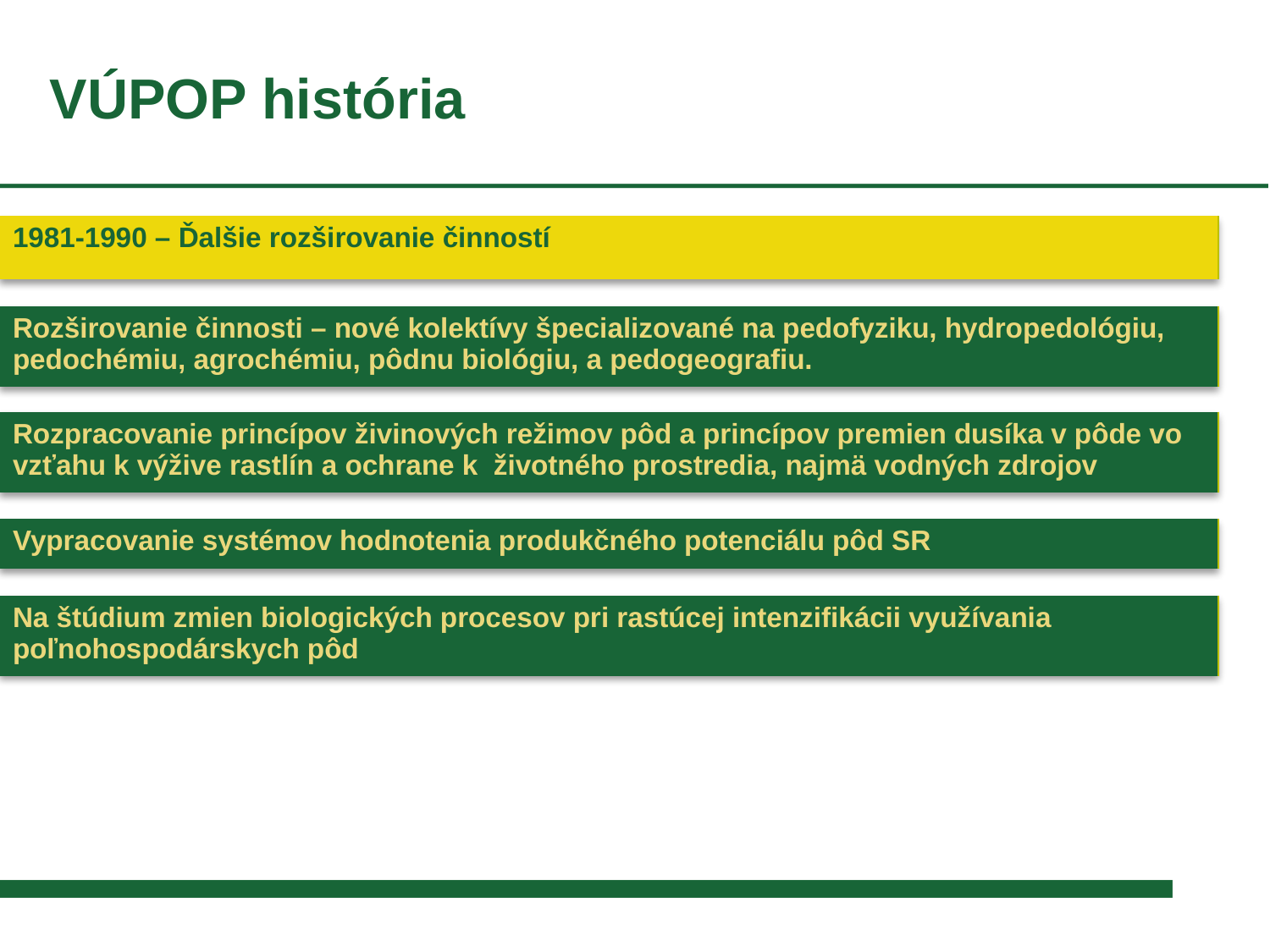

VÚPOP história
| 1981-1990 – Ďalšie rozširovanie činností |
| --- |
| Rozširovanie činnosti – nové kolektívy špecializované na pedofyziku, hydropedológiu, pedochémiu, agrochémiu, pôdnu biológiu, a pedogeografiu. |
| --- |
| Rozpracovanie princípov živinových režimov pôd a princípov premien dusíka v pôde vo vzťahu k výžive rastlín a ochrane k životného prostredia, najmä vodných zdrojov |
| --- |
| Vypracovanie systémov hodnotenia produkčného potenciálu pôd SR |
| --- |
| Na štúdium zmien biologických procesov pri rastúcej intenzifikácii využívania poľnohospodárskych pôd |
| --- |